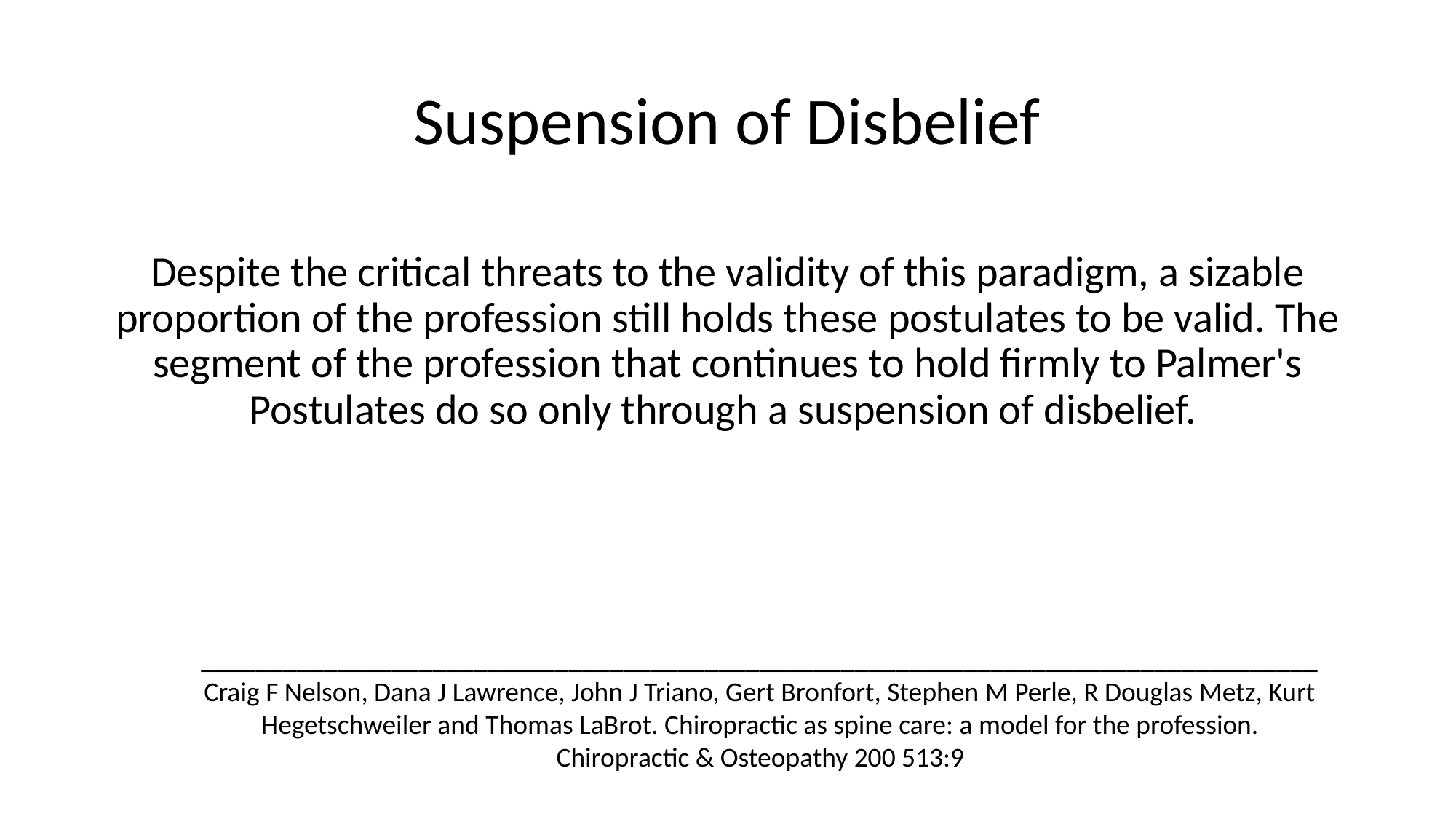

# Suspension of Disbelief
Despite the critical threats to the validity of this paradigm, a sizable proportion of the profession still holds these postulates to be valid. The segment of the profession that continues to hold firmly to Palmer's Postulates do so only through a suspension of disbelief.
__________________________________________________________________________________
Craig F Nelson, Dana J Lawrence, John J Triano, Gert Bronfort, Stephen M Perle, R Douglas Metz, Kurt Hegetschweiler and Thomas LaBrot. Chiropractic as spine care: a model for the profession. Chiropractic & Osteopathy 200 513:9